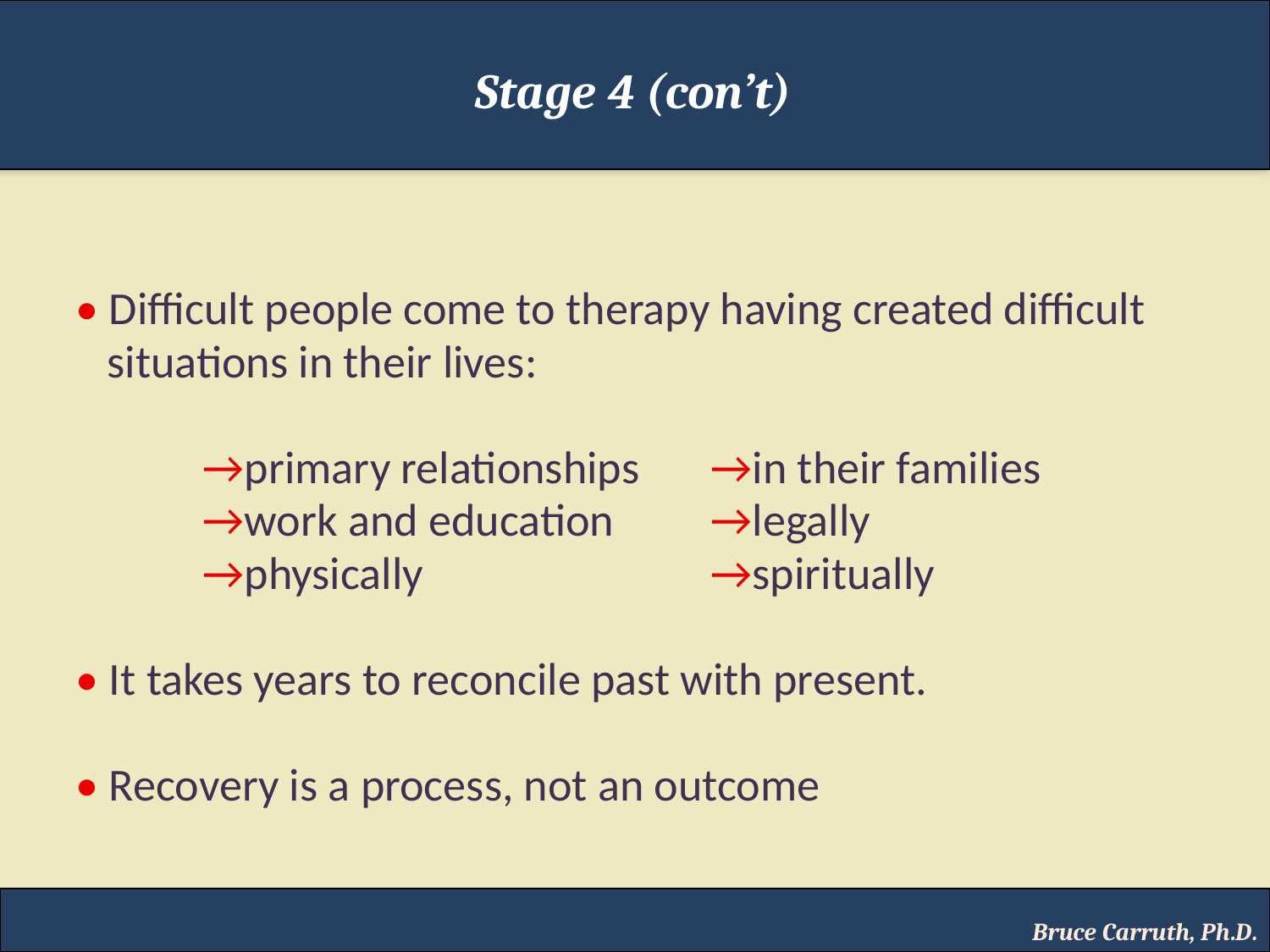

Stage 4 (con’t)
• Difficult people come to therapy having created difficult
   situations in their lives:

	→primary relationships     	→in their families
	→work and education        	→legally
	→physically                           	→spiritually

• It takes years to reconcile past with present.

• Recovery is a process, not an outcome
Bruce Carruth, Ph.D.